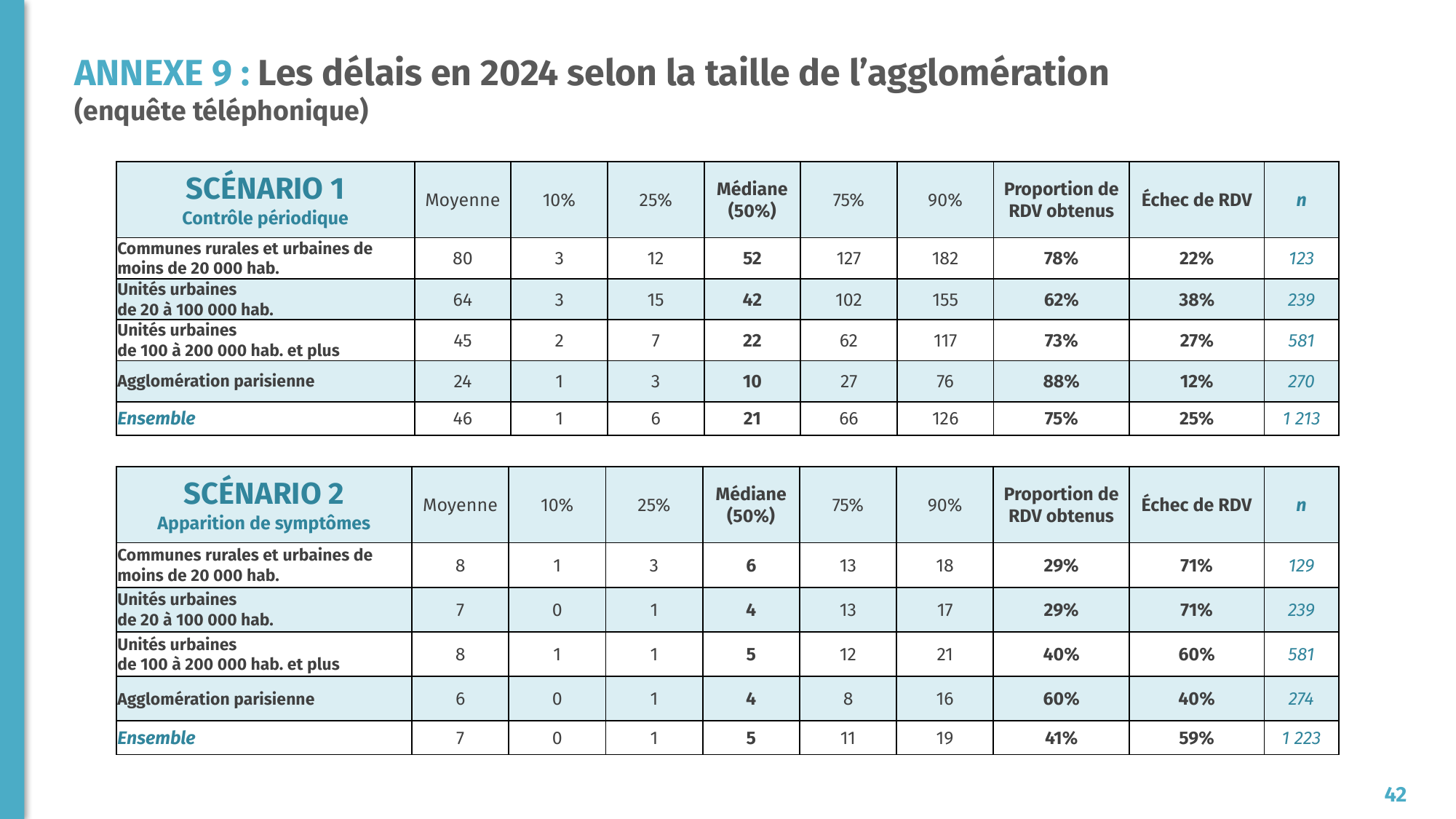

# Annexe 9 : Les délais en 2024 selon la taille de l’agglomération (enquête téléphonique)
| scénario 1 Contrôle périodique | Moyenne | 10% | 25% | Médiane (50%) | 75% | 90% | Proportion de RDV obtenus | Échec de RDV | n |
| --- | --- | --- | --- | --- | --- | --- | --- | --- | --- |
| Communes rurales et urbaines de moins de 20 000 hab. | 80 | 3 | 12 | 52 | 127 | 182 | 78% | 22% | 123 |
| Unités urbaines de 20 à 100 000 hab. | 64 | 3 | 15 | 42 | 102 | 155 | 62% | 38% | 239 |
| Unités urbaines de 100 à 200 000 hab. et plus | 45 | 2 | 7 | 22 | 62 | 117 | 73% | 27% | 581 |
| Agglomération parisienne | 24 | 1 | 3 | 10 | 27 | 76 | 88% | 12% | 270 |
| Ensemble | 46 | 1 | 6 | 21 | 66 | 126 | 75% | 25% | 1 213 |
| scénario 2 Apparition de symptômes | Moyenne | 10% | 25% | Médiane (50%) | 75% | 90% | Proportion de RDV obtenus | Échec de RDV | n |
| --- | --- | --- | --- | --- | --- | --- | --- | --- | --- |
| Communes rurales et urbaines de moins de 20 000 hab. | 8 | 1 | 3 | 6 | 13 | 18 | 29% | 71% | 129 |
| Unités urbaines de 20 à 100 000 hab. | 7 | 0 | 1 | 4 | 13 | 17 | 29% | 71% | 239 |
| Unités urbaines de 100 à 200 000 hab. et plus | 8 | 1 | 1 | 5 | 12 | 21 | 40% | 60% | 581 |
| Agglomération parisienne | 6 | 0 | 1 | 4 | 8 | 16 | 60% | 40% | 274 |
| Ensemble | 7 | 0 | 1 | 5 | 11 | 19 | 41% | 59% | 1 223 |
42